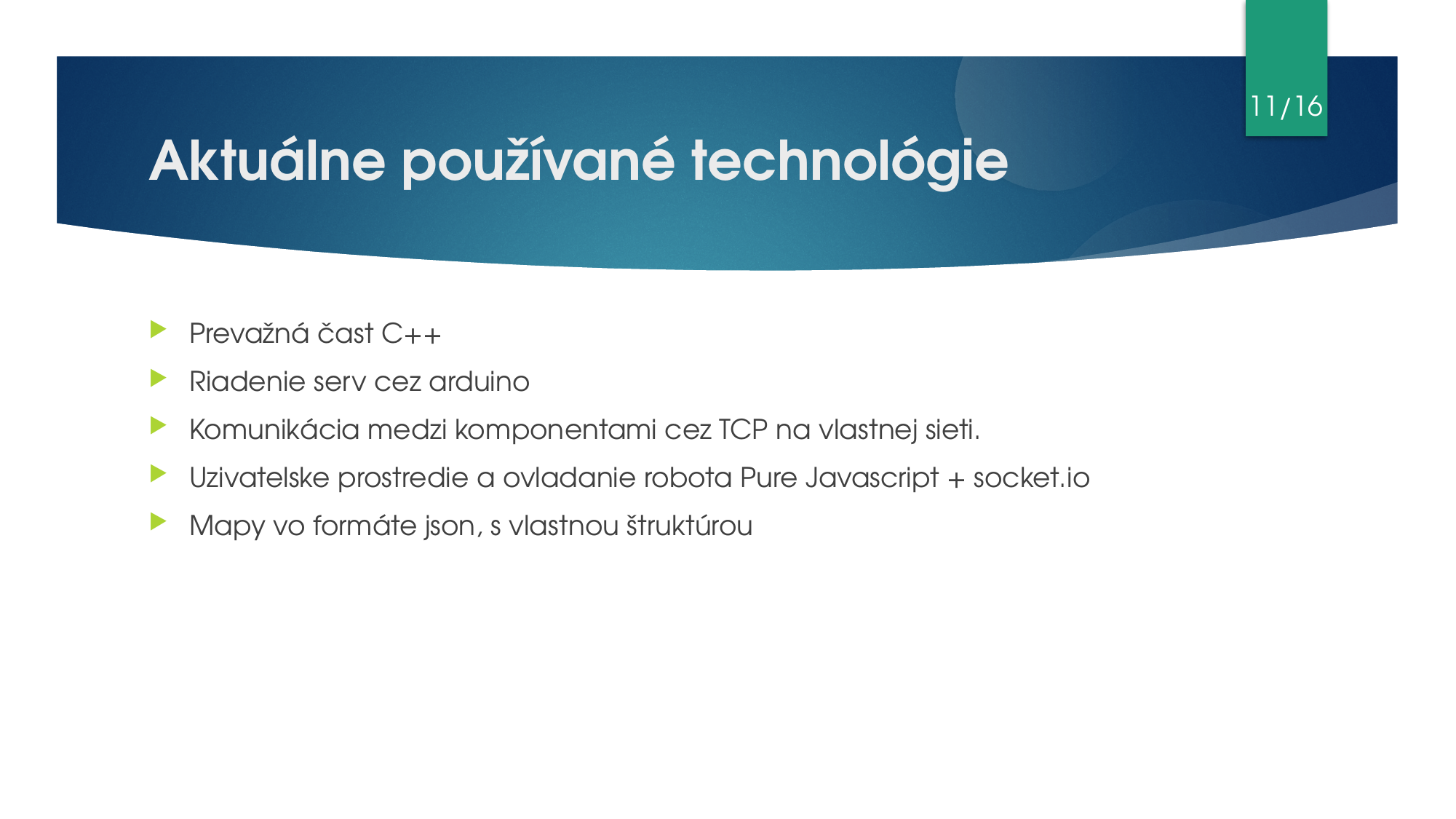

11/16
Aktuálne používané technológie
Prevažná čast C++
Riadenie serv cez arduino
Komunikácia medzi komponentami cez TCP na vlastnej sieti.
Uzivatelske prostredie a ovladanie robota Pure Javascript + socket.io
Mapy vo formáte json, s vlastnou štruktúrou